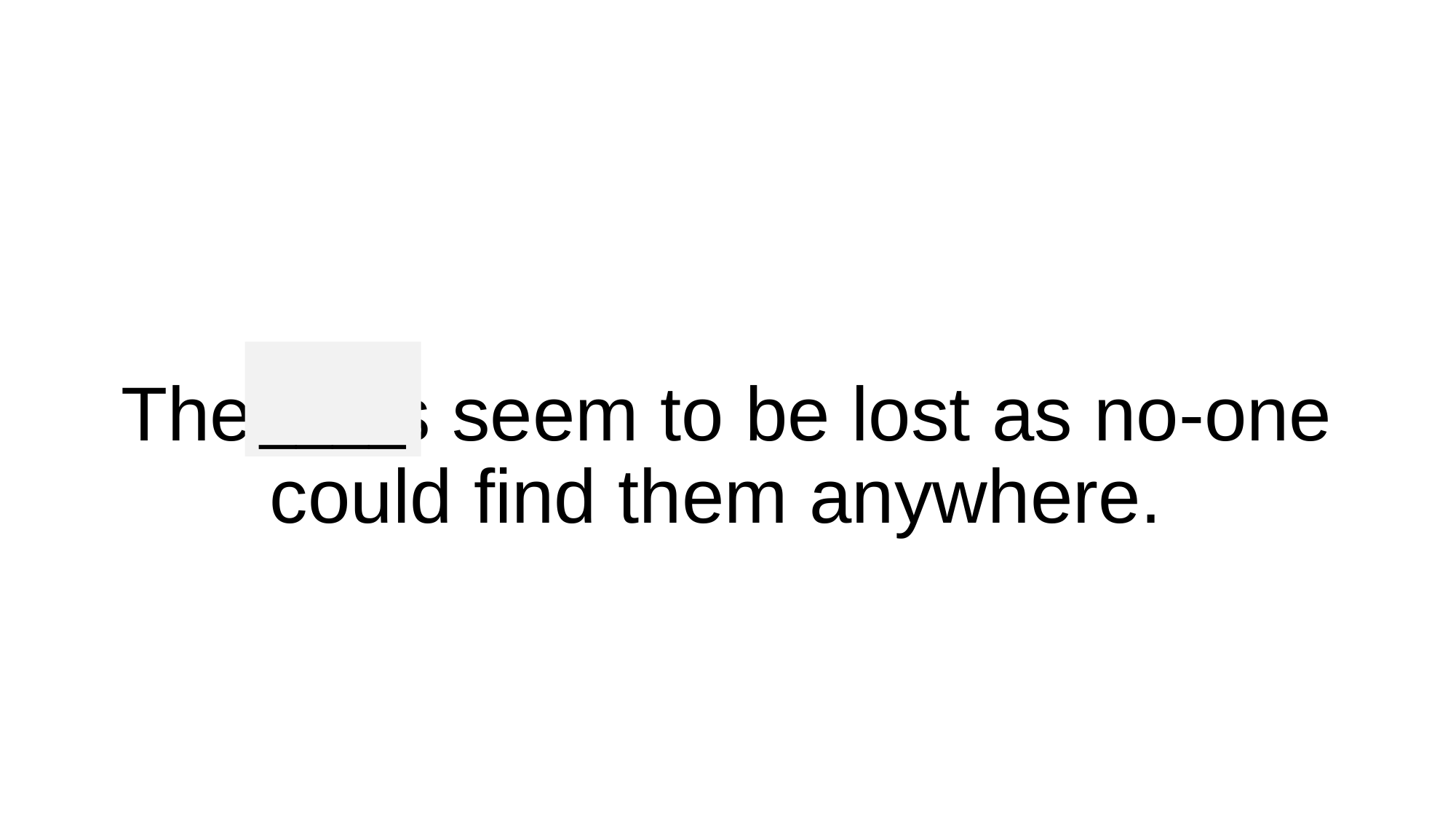

____
# The keys seem to be lost as no-one could find them anywhere.